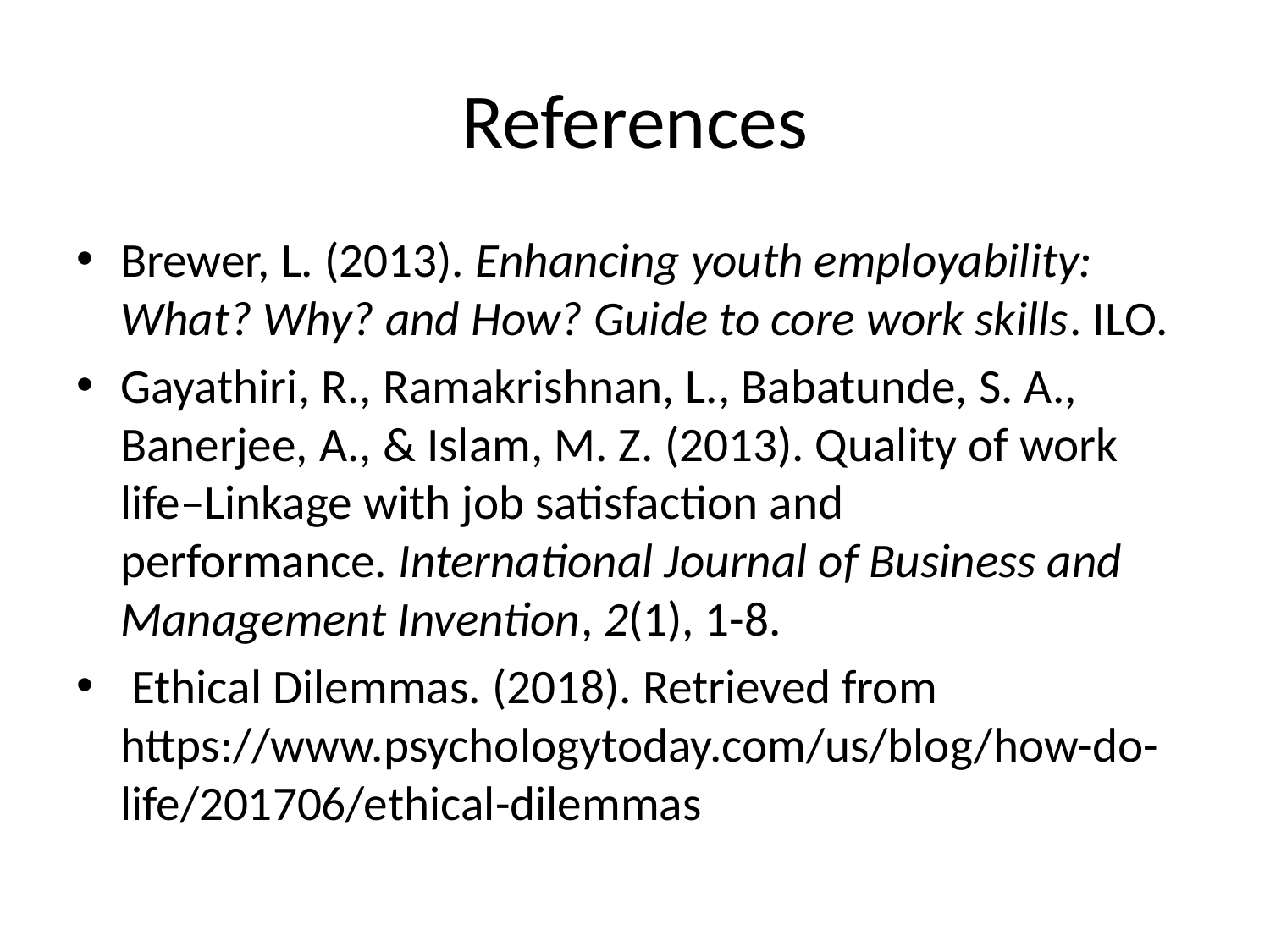

# References
Brewer, L. (2013). Enhancing youth employability: What? Why? and How? Guide to core work skills. ILO.
Gayathiri, R., Ramakrishnan, L., Babatunde, S. A., Banerjee, A., & Islam, M. Z. (2013). Quality of work life–Linkage with job satisfaction and performance. International Journal of Business and Management Invention, 2(1), 1-8.
 Ethical Dilemmas. (2018). Retrieved from https://www.psychologytoday.com/us/blog/how-do-life/201706/ethical-dilemmas